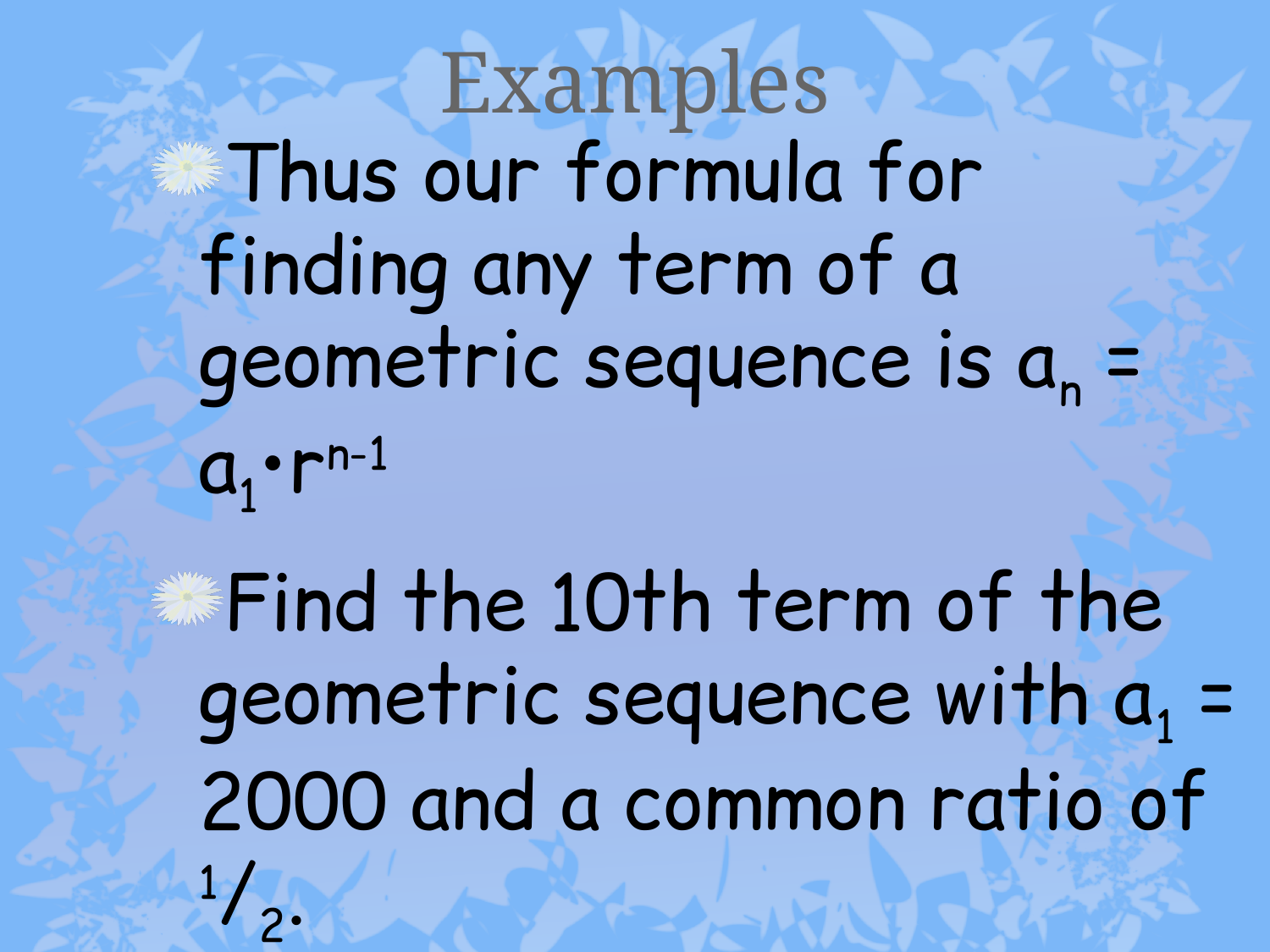

# Examples
Thus our formula for finding any term of a geometric sequence is an = a1•rn-1
Find the 10th term of the geometric sequence with a1 = 2000 and a common ratio of 1/2.